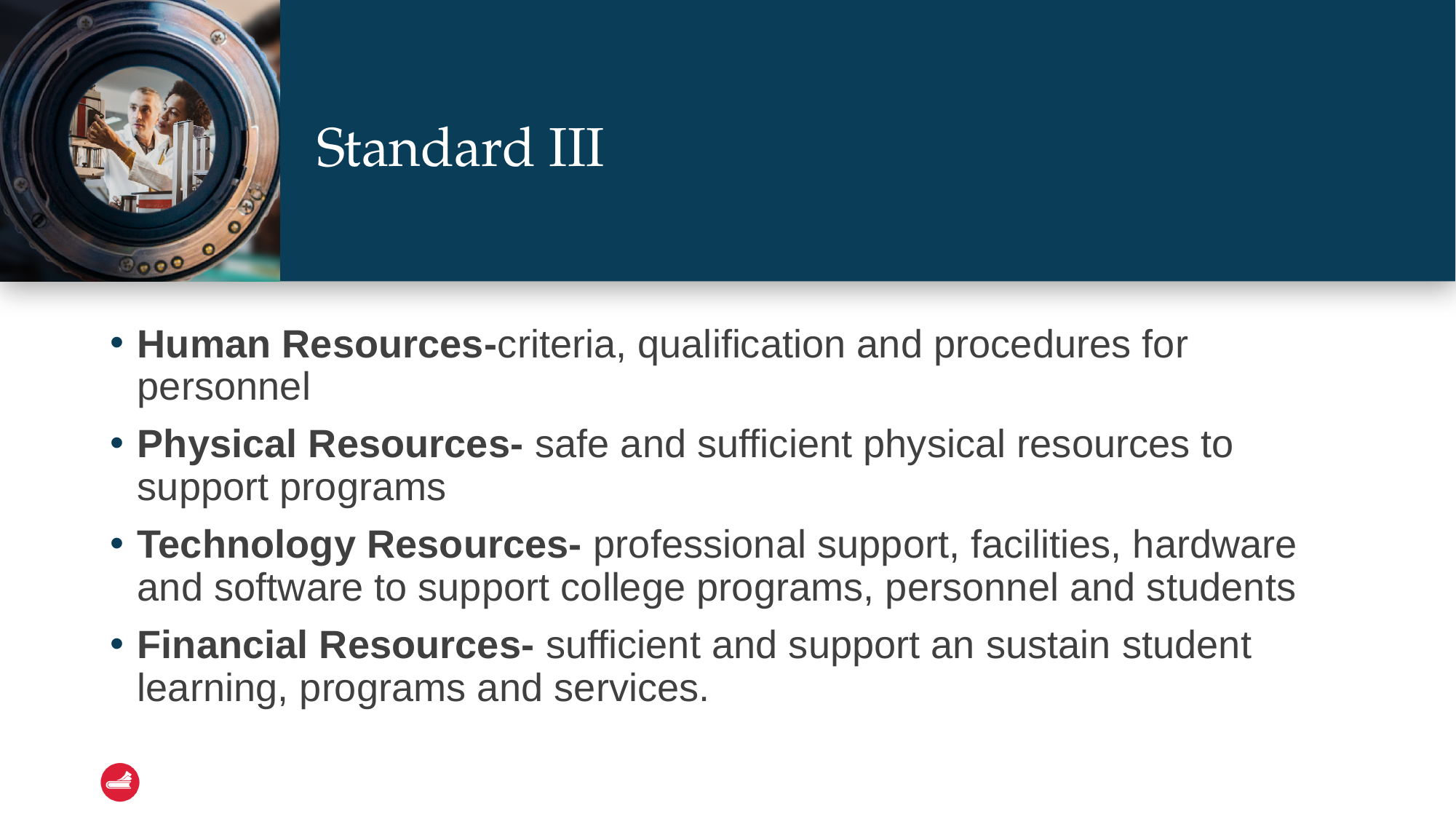

# Standard III
Human Resources-criteria, qualification and procedures for personnel
Physical Resources- safe and sufficient physical resources to support programs
Technology Resources- professional support, facilities, hardware and software to support college programs, personnel and students
Financial Resources- sufficient and support an sustain student learning, programs and services.